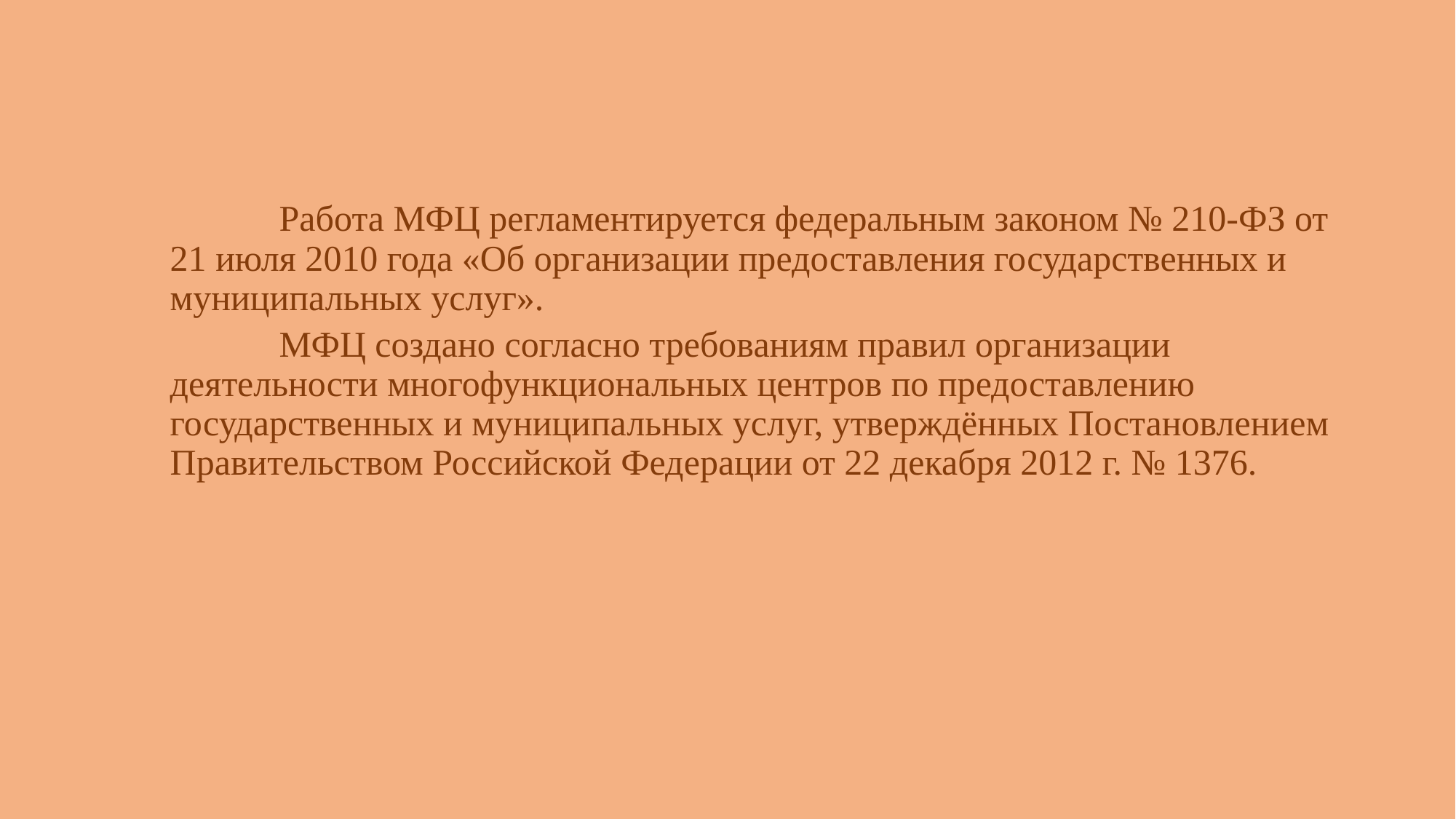

Работа МФЦ регламентируется федеральным законом № 210-ФЗ от 21 июля 2010 года «Об организации предоставления государственных и муниципальных услуг».
	МФЦ создано согласно требованиям правил организации деятельности многофункциональных центров по предоставлению государственных и муниципальных услуг, утверждённых Постановлением Правительством Российской Федерации от 22 декабря 2012 г. № 1376.